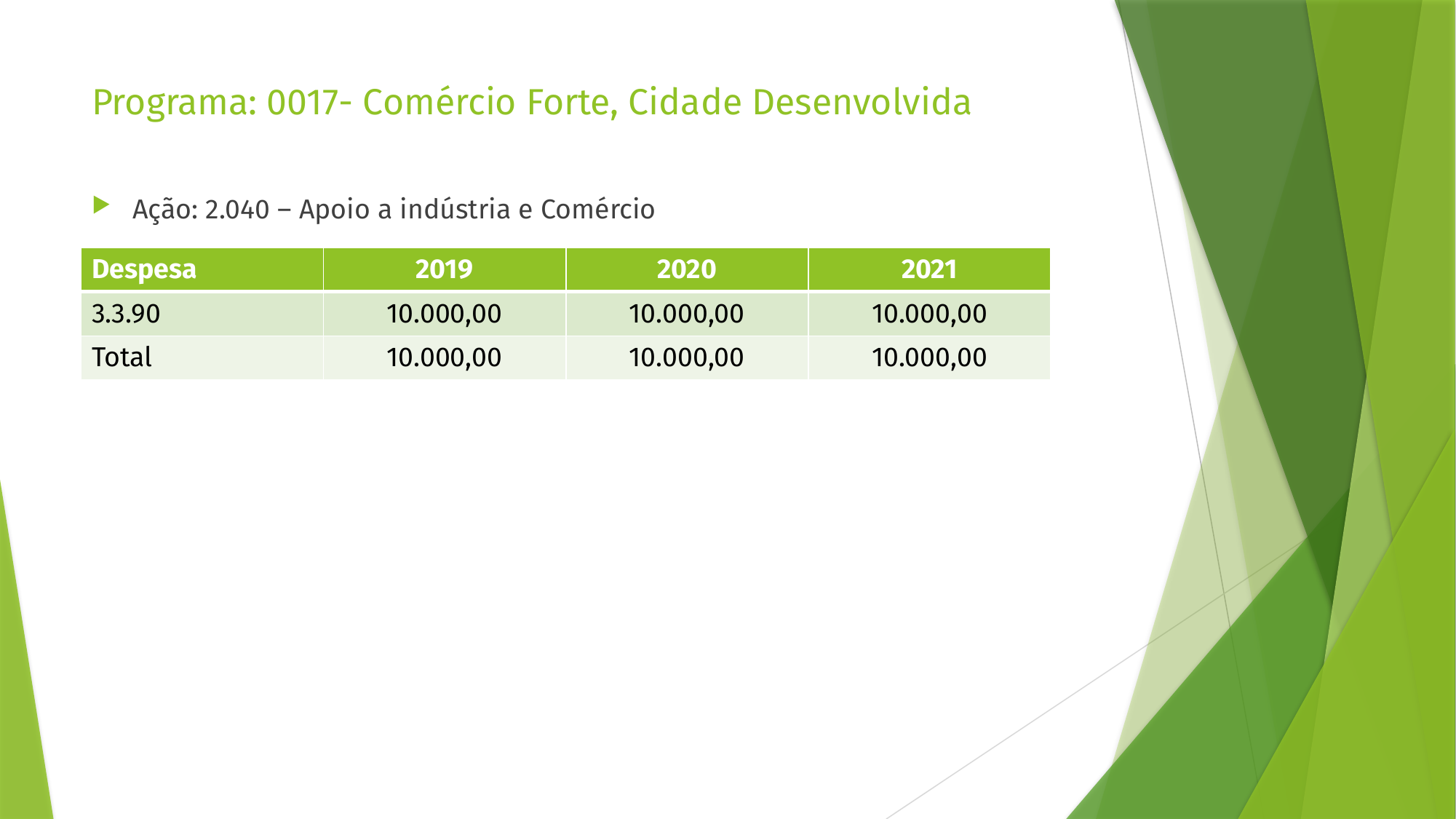

# Programa: 0017- Comércio Forte, Cidade Desenvolvida
Ação: 2.040 – Apoio a indústria e Comércio

| Despesa | 2019 | 2020 | 2021 |
| --- | --- | --- | --- |
| 3.3.90 | 10.000,00 | 10.000,00 | 10.000,00 |
| Total | 10.000,00 | 10.000,00 | 10.000,00 |